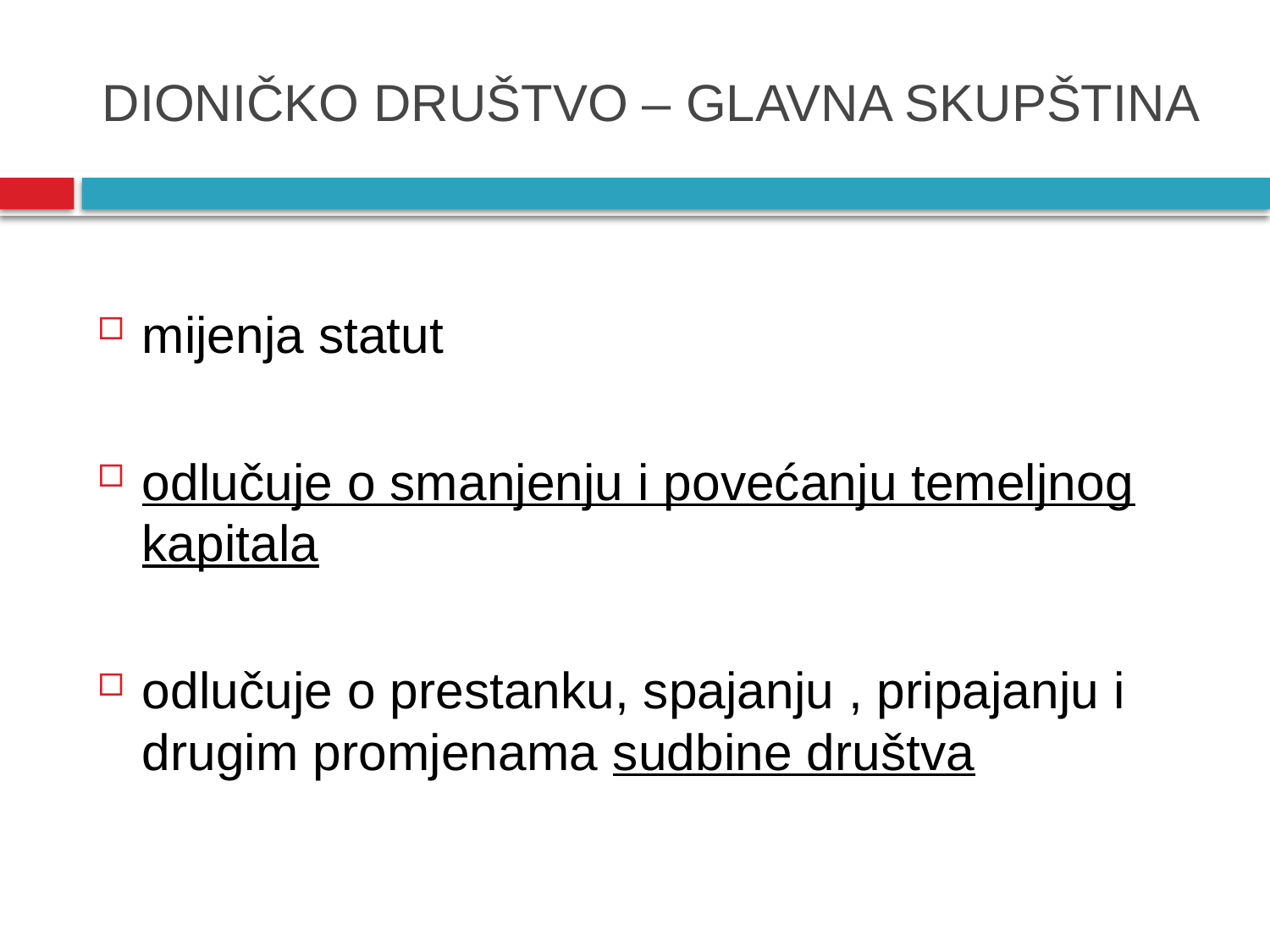

# DIONIČKO DRUŠTVO – GLAVNA SKUPŠTINA

mijenja statut

odlučuje o smanjenju i povećanju temeljnog kapitala

odlučuje o prestanku, spajanju , pripajanju i drugim promjenama sudbine društva